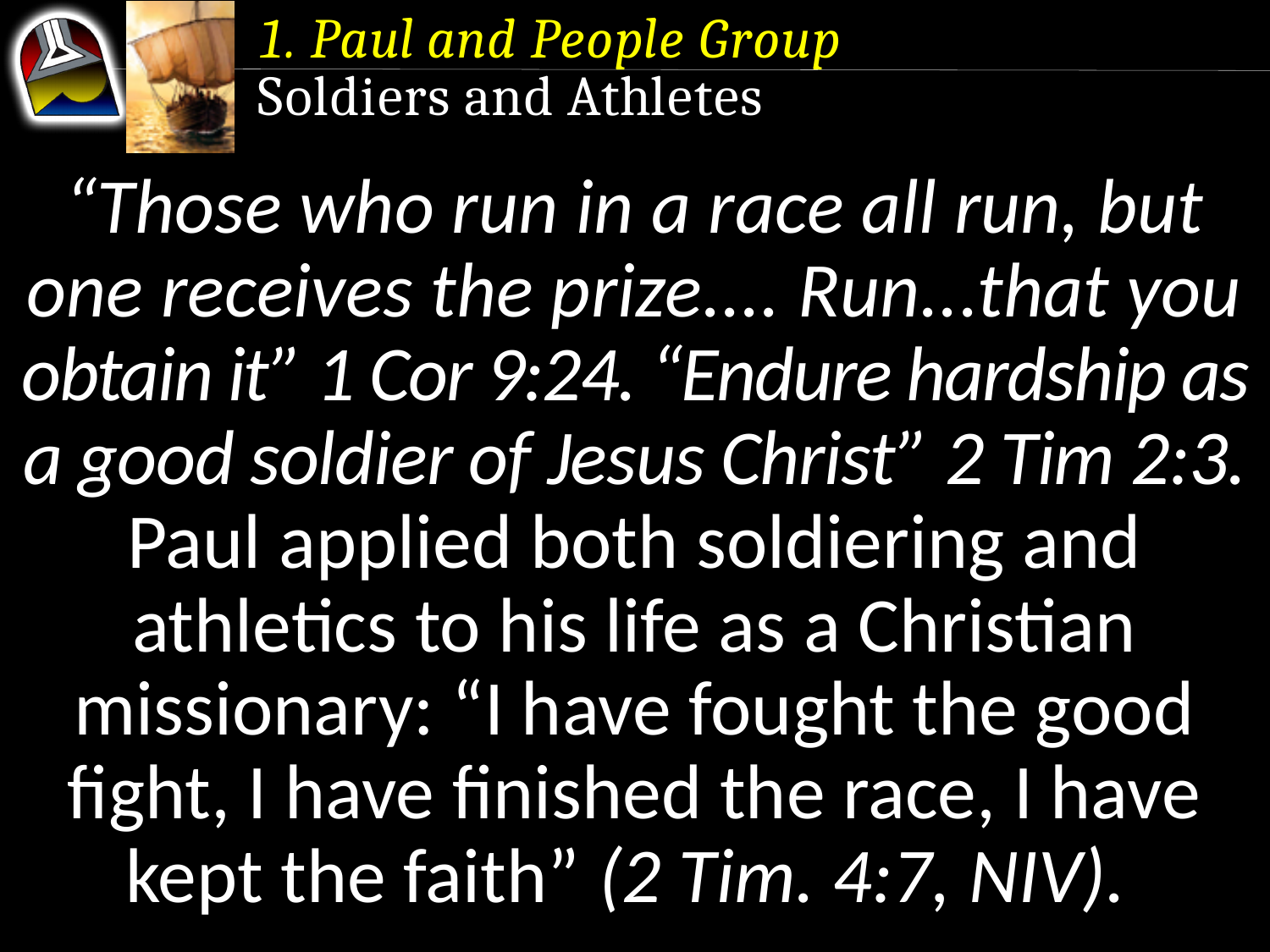

1. Paul and People Group
Soldiers and Athletes
“Those who run in a race all run, but one receives the prize.... Run...that you obtain it” 1 Cor 9:24. “Endure hardship as a good soldier of Jesus Christ” 2 Tim 2:3.
Paul applied both soldiering and athletics to his life as a Christian missionary: “I have fought the good fight, I have finished the race, I have kept the faith” (2 Tim. 4:7, NIV).